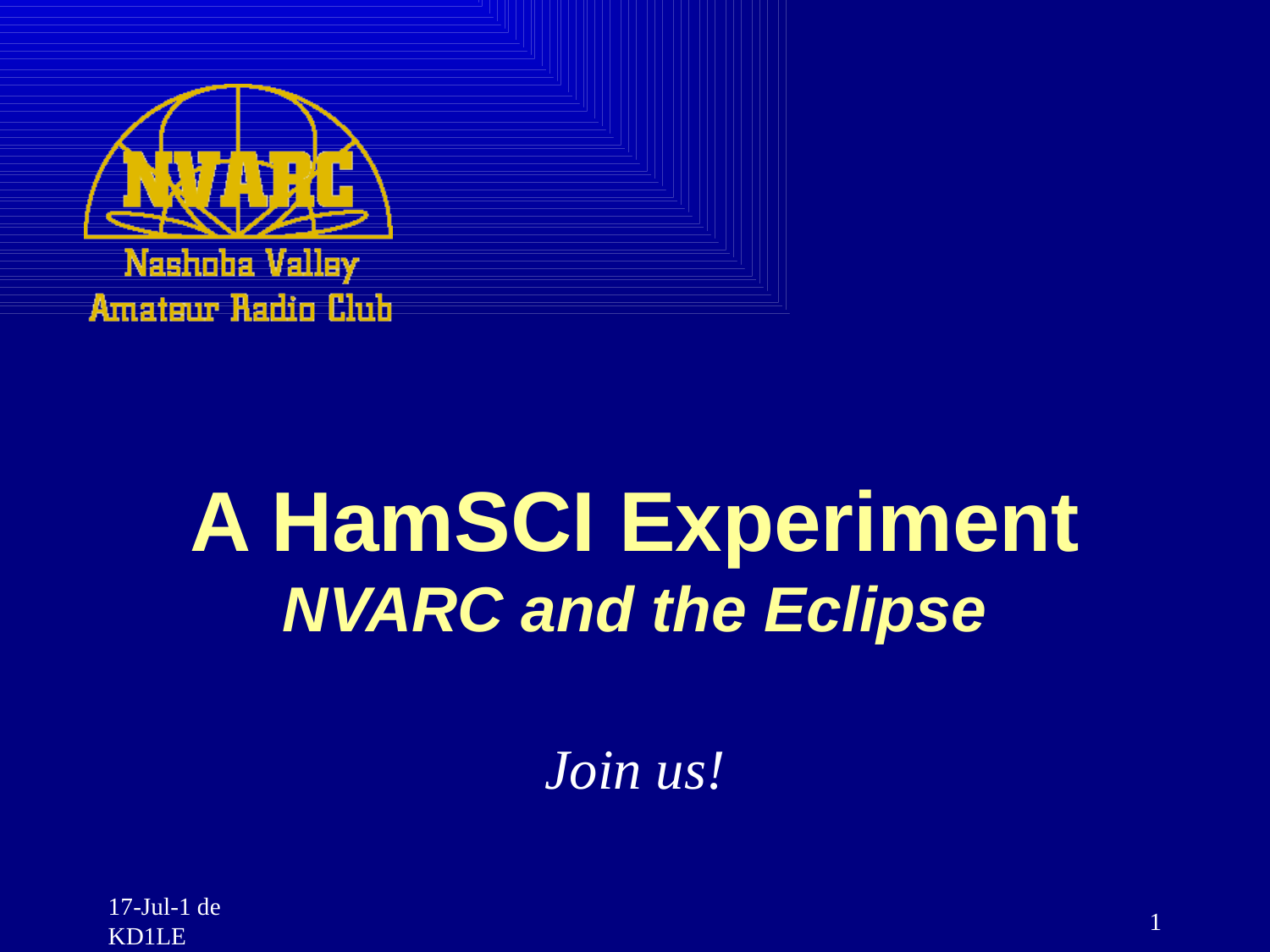

# A HamSCI Experiment NVARC and the Eclipse
Join us!
17-Jul-1 de KD1LE
1